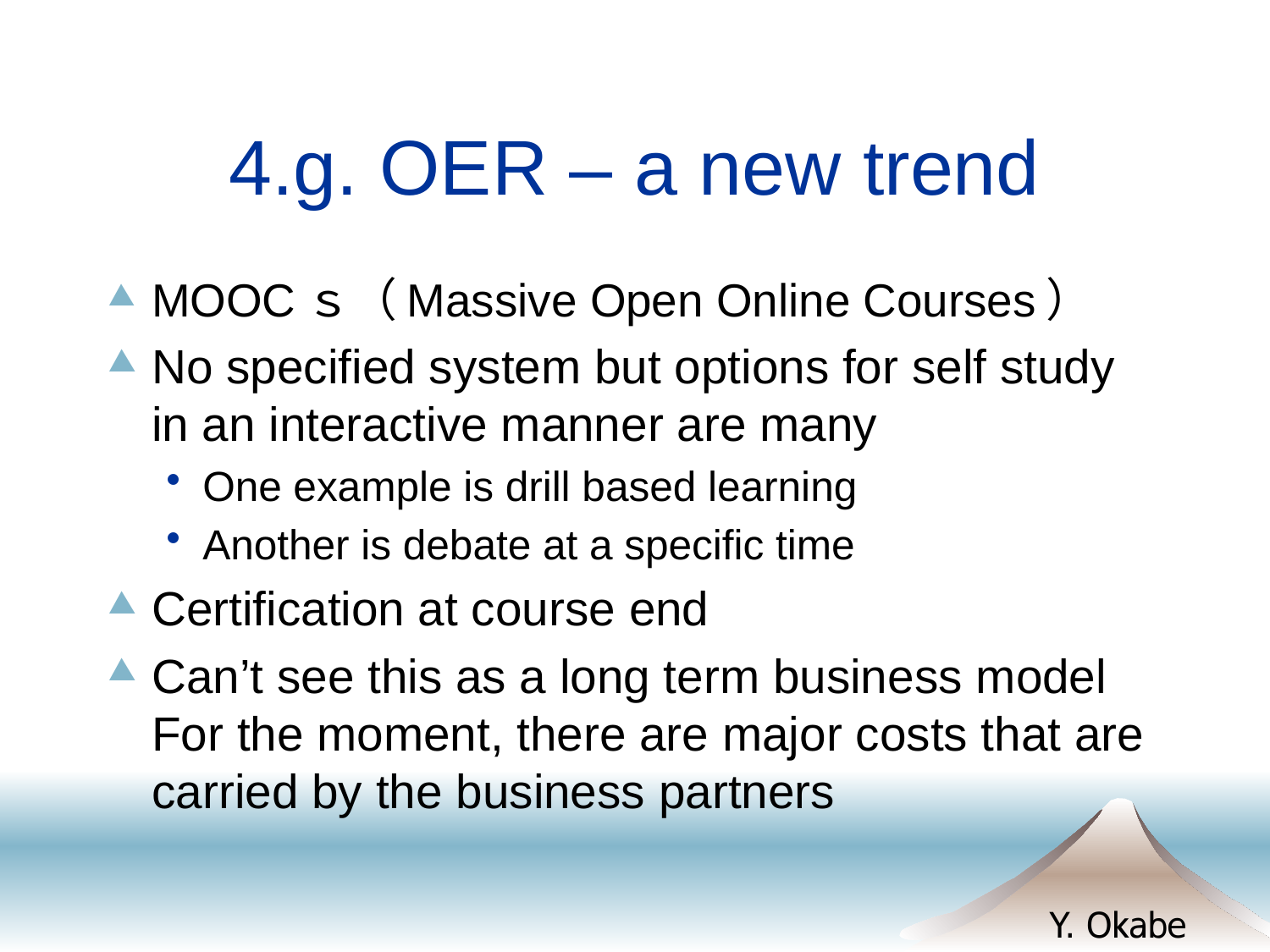

# 4.g. OER – a new trend
MOOCｓ（Massive Open Online Courses）
No specified system but options for self study in an interactive manner are many
One example is drill based learning
Another is debate at a specific time
Certification at course end
Can’t see this as a long term business model
For the moment, there are major costs that are carried by the business partners